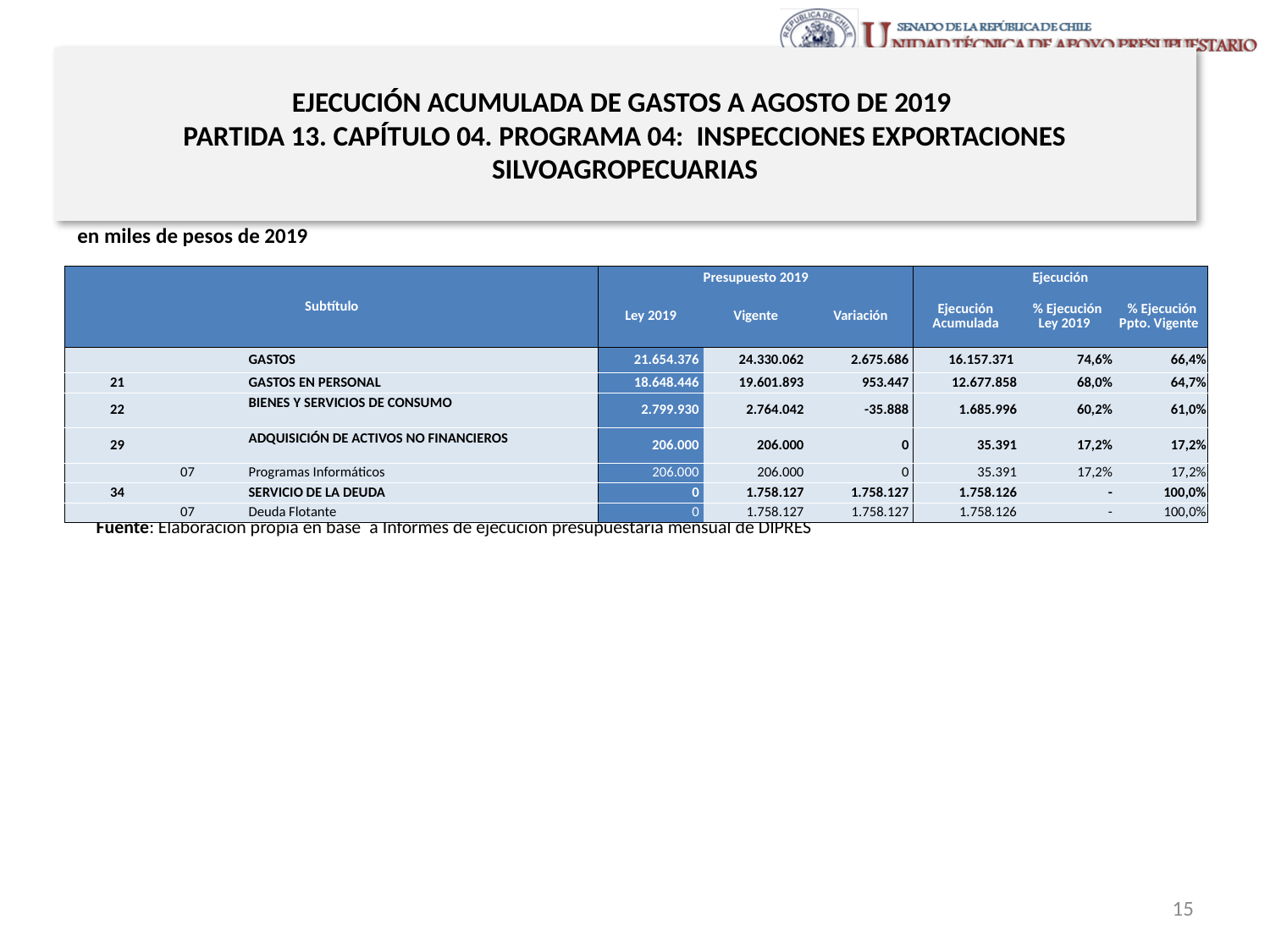

# EJECUCIÓN ACUMULADA DE GASTOS A AGOSTO DE 2019 PARTIDA 13. CAPÍTULO 04. PROGRAMA 04:  INSPECCIONES EXPORTACIONES SILVOAGROPECUARIAS
en miles de pesos de 2019
| Subtítulo |  |  |  | Presupuesto 2019 |  |  | Ejecución |  |  |
| --- | --- | --- | --- | --- | --- | --- | --- | --- | --- |
|  |  |  |  | Ley 2019 | Vigente | Variación | Ejecución Acumulada | % Ejecución Ley 2019 | % Ejecución Ppto. Vigente |
|  |  |  | GASTOS | 21.654.376 | 24.330.062 | 2.675.686 | 16.157.371 | 74,6% | 66,4% |
| 21 |  |  | GASTOS EN PERSONAL | 18.648.446 | 19.601.893 | 953.447 | 12.677.858 | 68,0% | 64,7% |
| 22 |  |  | BIENES Y SERVICIOS DE CONSUMO | 2.799.930 | 2.764.042 | -35.888 | 1.685.996 | 60,2% | 61,0% |
| 29 |  |  | ADQUISICIÓN DE ACTIVOS NO FINANCIEROS | 206.000 | 206.000 | 0 | 35.391 | 17,2% | 17,2% |
|  | 07 |  | Programas Informáticos | 206.000 | 206.000 | 0 | 35.391 | 17,2% | 17,2% |
| 34 |  |  | SERVICIO DE LA DEUDA | 0 | 1.758.127 | 1.758.127 | 1.758.126 | - | 100,0% |
|  | 07 |  | Deuda Flotante | 0 | 1.758.127 | 1.758.127 | 1.758.126 | - | 100,0% |
Fuente: Elaboración propia en base  a Informes de ejecución presupuestaria mensual de DIPRES
15